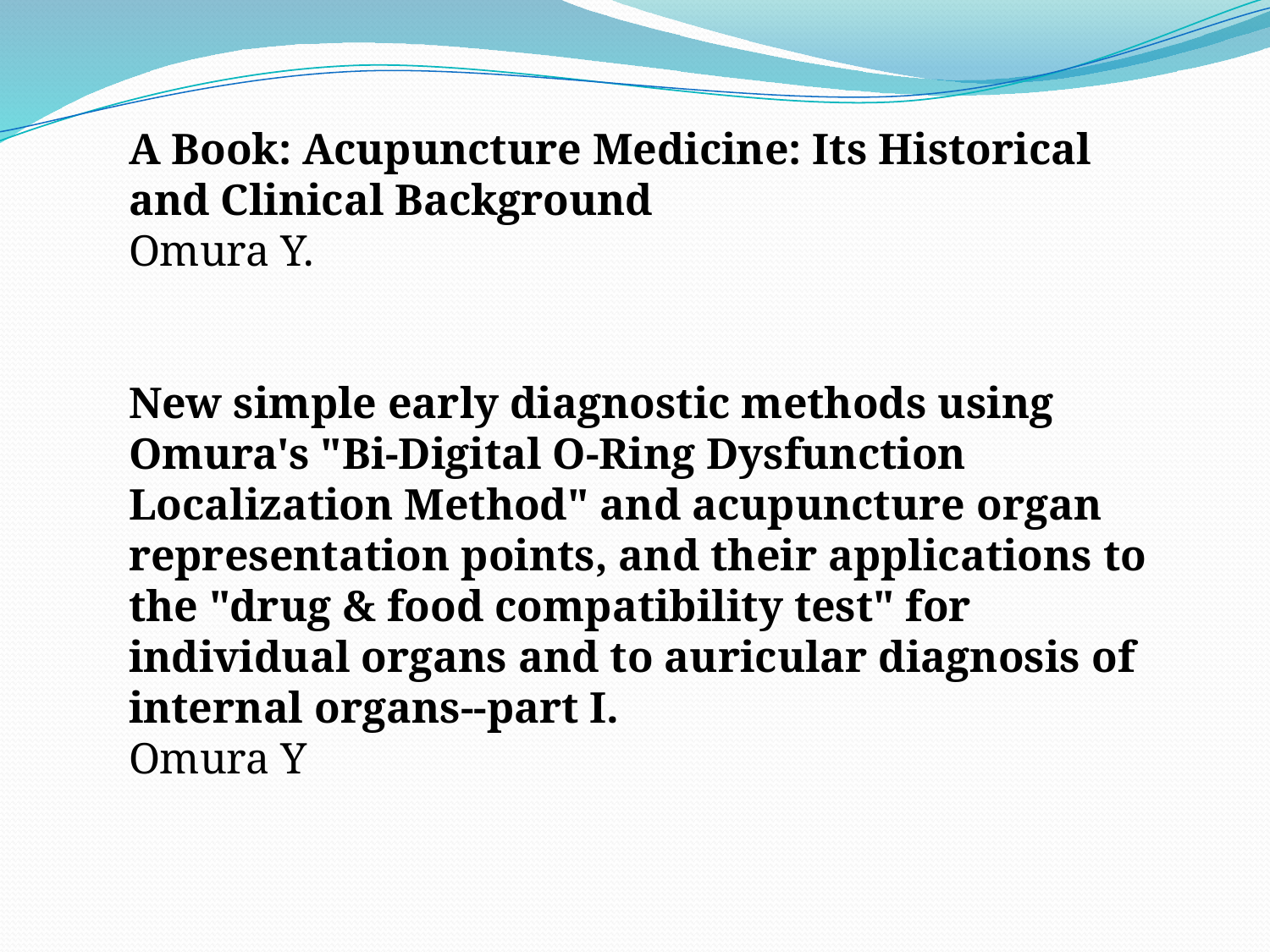

A Book: Acupuncture Medicine: Its Historical and Clinical Background
Omura Y.

New simple early diagnostic methods using Omura's "Bi-Digital O-Ring Dysfunction Localization Method" and acupuncture organ representation points, and their applications to the "drug & food compatibility test" for individual organs and to auricular diagnosis of internal organs--part I.
Omura Y